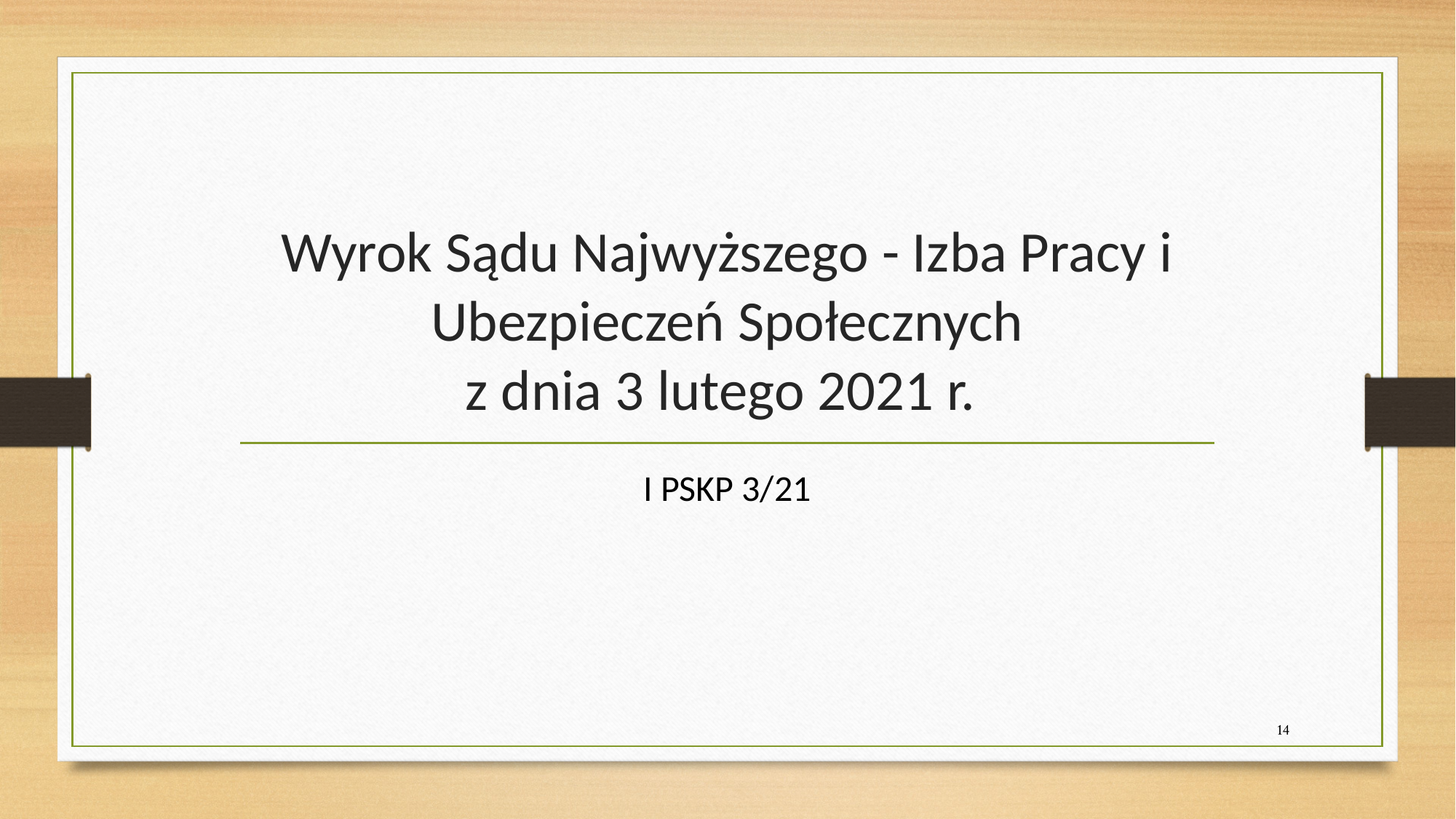

# Wyrok Sądu Najwyższego - Izba Pracy i Ubezpieczeń Społecznych z dnia 3 lutego 2021 r.
I PSKP 3/21
14